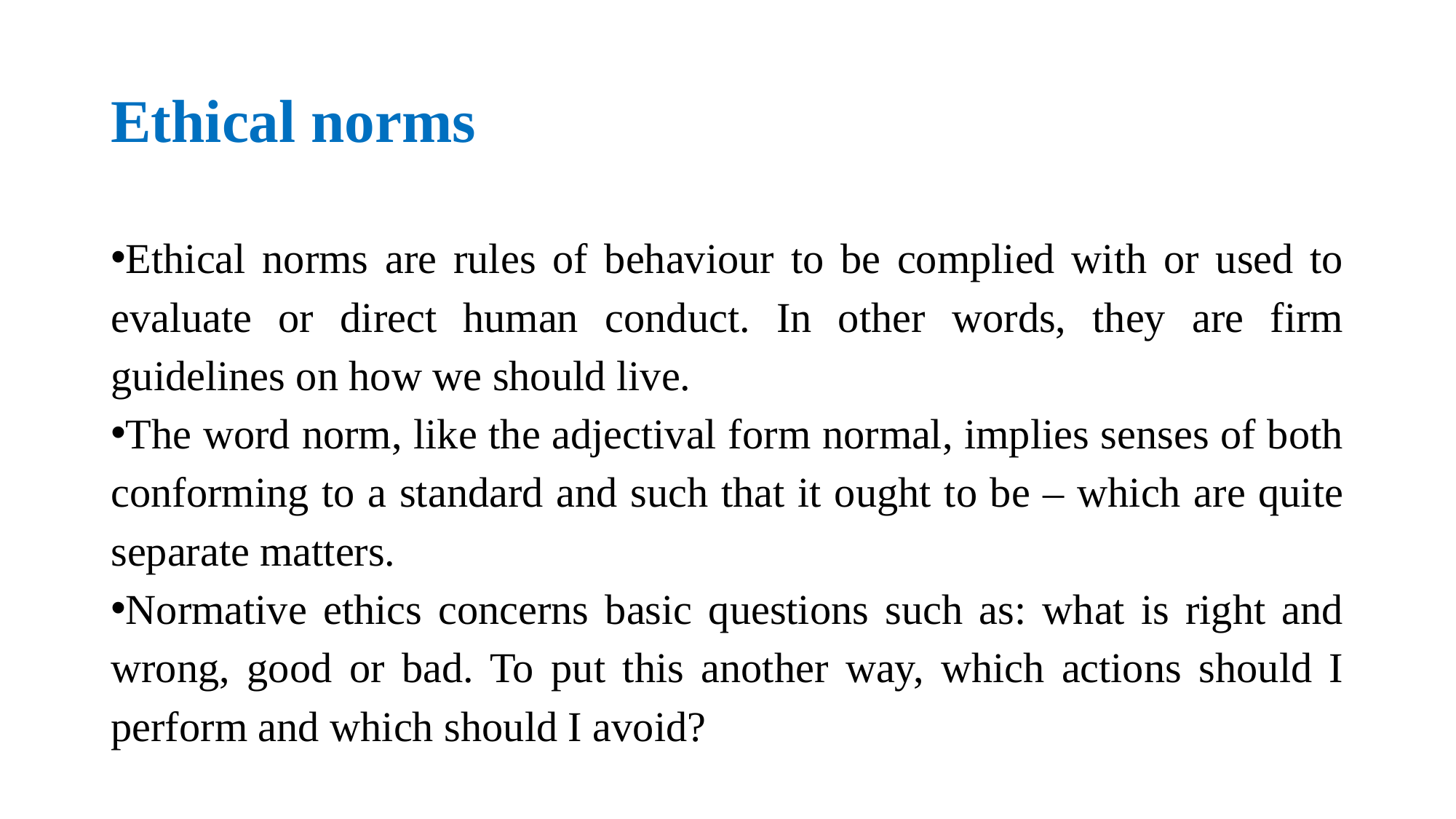

# Ethical norms
Ethical norms are rules of behaviour to be complied with or used to evaluate or direct human conduct. In other words, they are firm guidelines on how we should live.
The word norm, like the adjectival form normal, implies senses of both conforming to a standard and such that it ought to be – which are quite separate matters.
Normative ethics concerns basic questions such as: what is right and wrong, good or bad. To put this another way, which actions should I perform and which should I avoid?